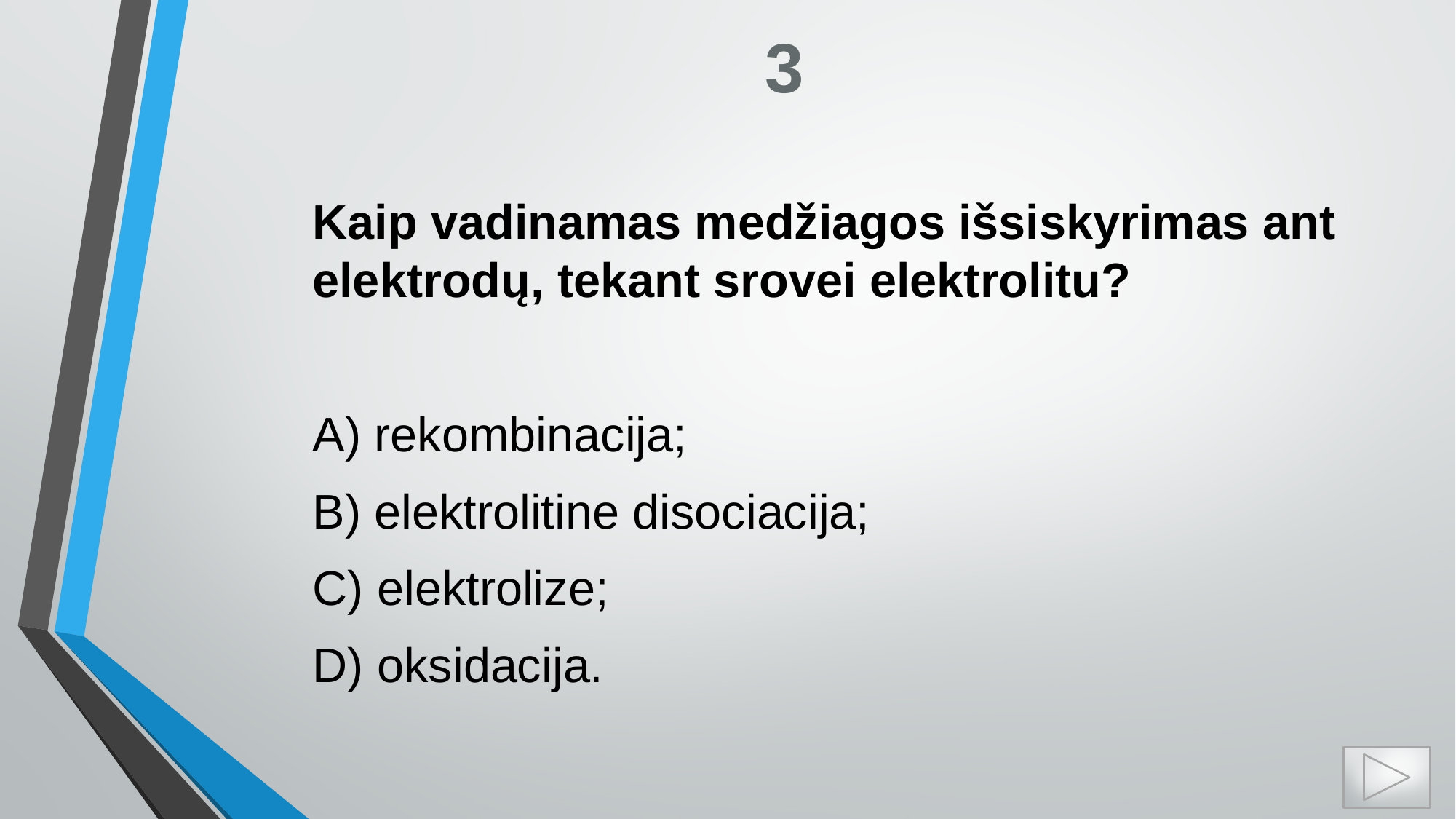

# 3
Kaip vadinamas medžiagos išsiskyrimas ant elektrodų, tekant srovei elektrolitu?

A) rekombinacija;
B) elektrolitine disociacija;
C) elektrolize;
D) oksidacija.